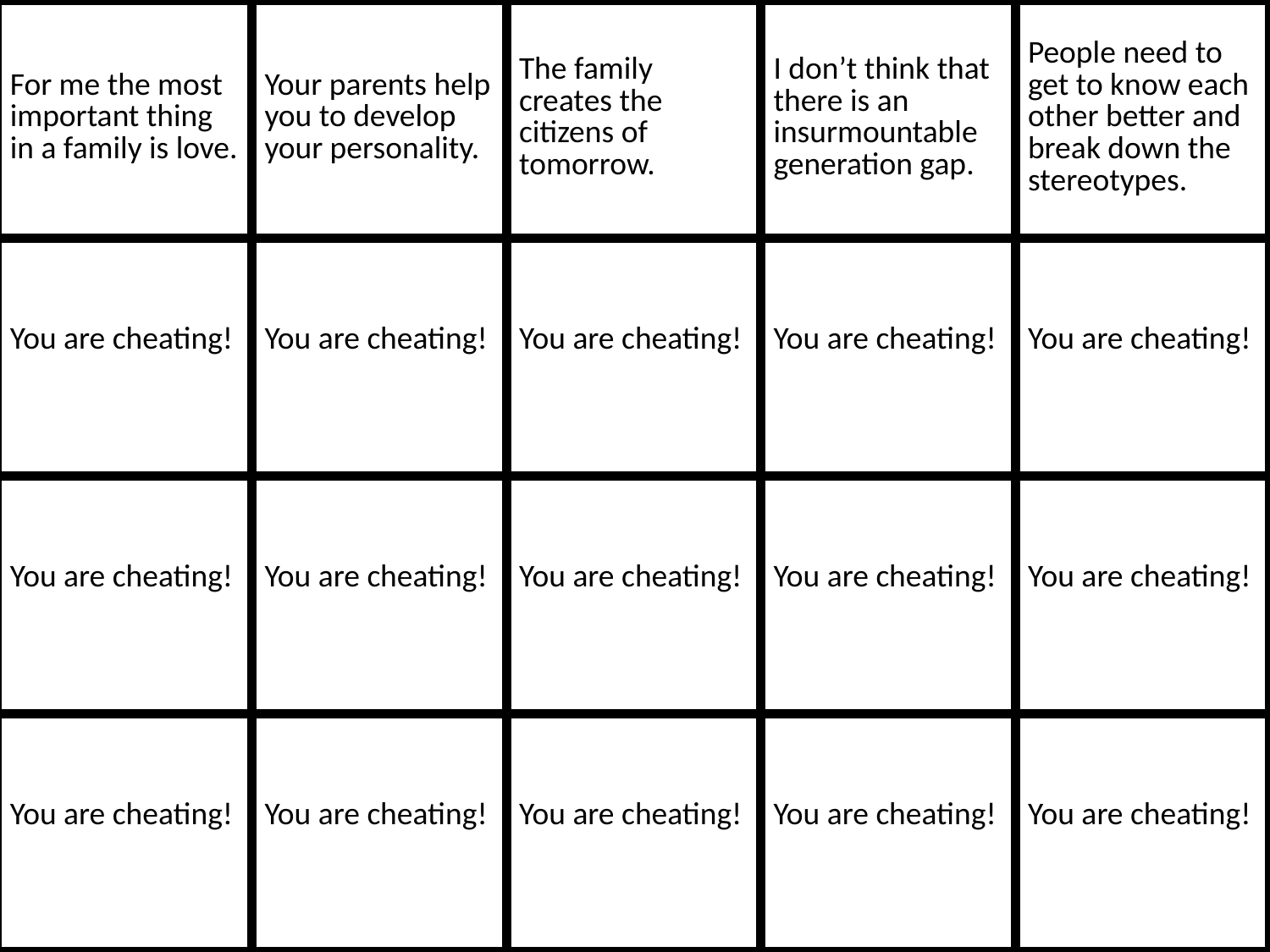

| For me the most important thing in a family is love. | Your parents help you to develop your personality. | The family creates the citizens of tomorrow. | I don’t think that there is an insurmountable generation gap. | People need to get to know each other better and break down the stereotypes. |
| --- | --- | --- | --- | --- |
| You are cheating! | You are cheating! | You are cheating! | You are cheating! | You are cheating! |
| You are cheating! | You are cheating! | You are cheating! | You are cheating! | You are cheating! |
| You are cheating! | You are cheating! | You are cheating! | You are cheating! | You are cheating! |